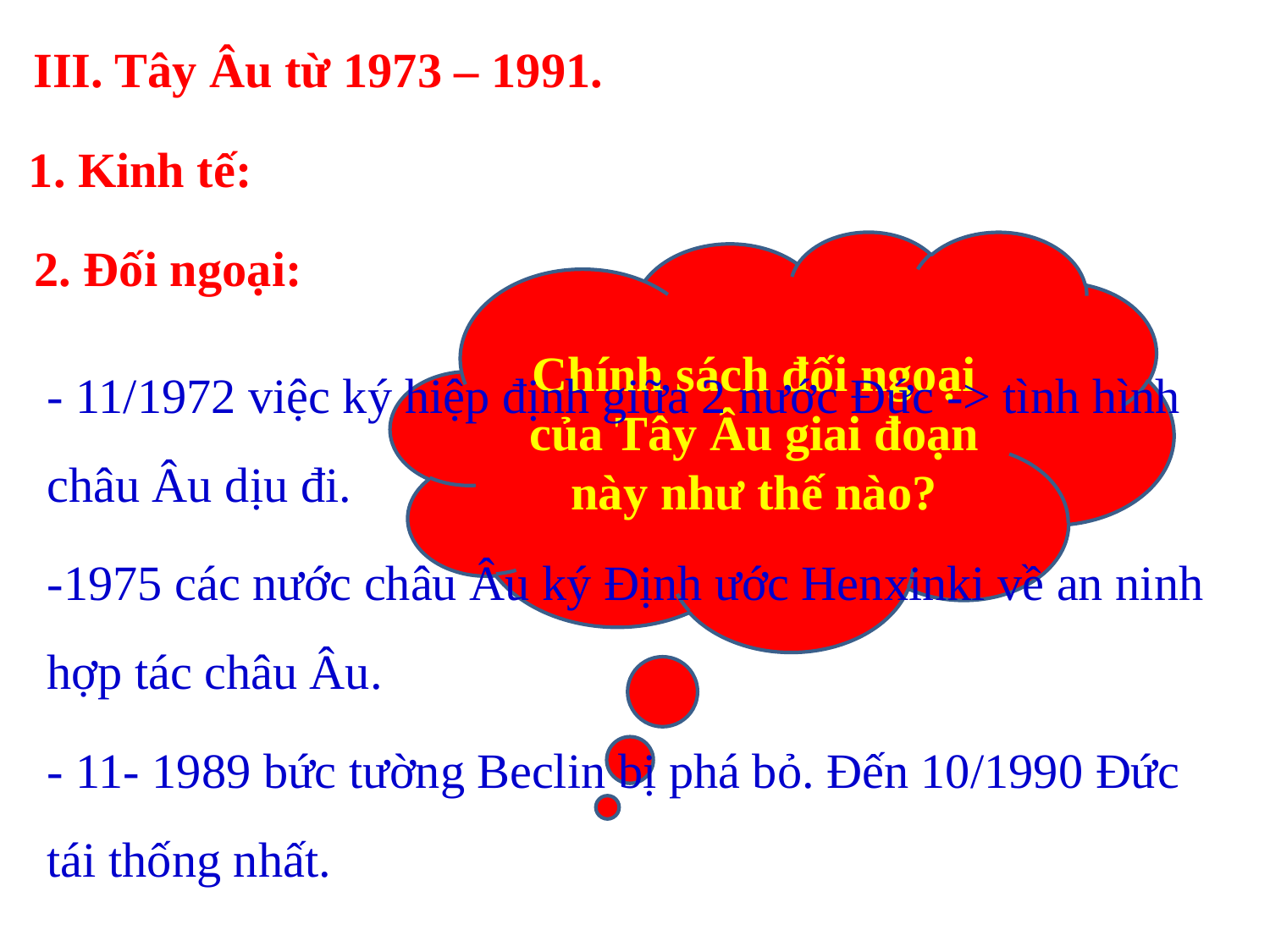

III. Tây Âu từ 1973 – 1991.
1. Kinh tế:
2. Đối ngoại:
Chính sách đối ngoại của Tây Âu giai đoạn này như thế nào?
- 11/1972 việc ký hiệp định giữa 2 nước Đức -> tình hình châu Âu dịu đi.
-1975 các nước châu Âu ký Định ước Henxinki về an ninh hợp tác châu Âu.
- 11- 1989 bức tường Beclin bị phá bỏ. Đến 10/1990 Đức tái thống nhất.